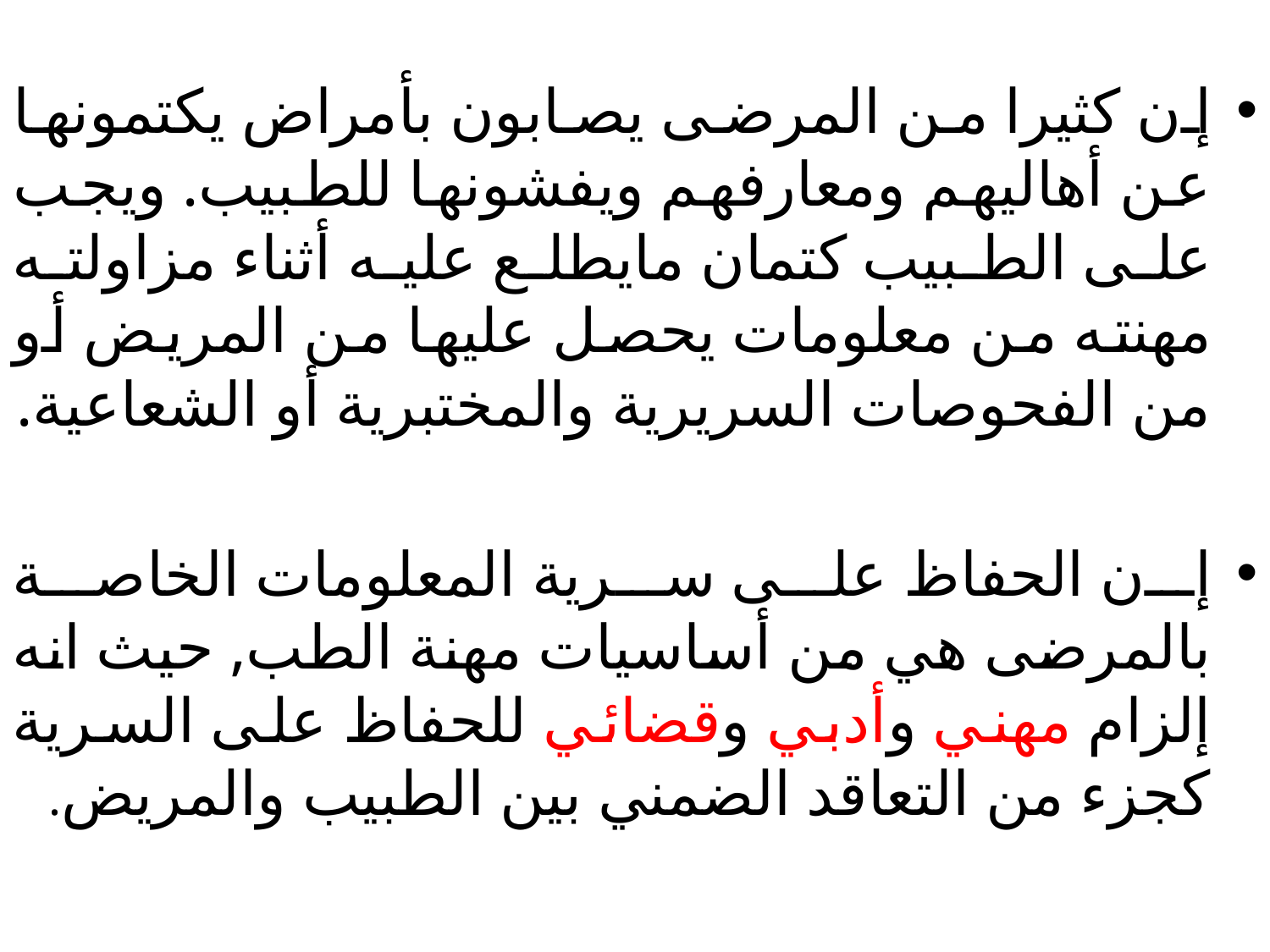

إن كثيرا من المرضى يصابون بأمراض يكتمونها عن أهاليهم ومعارفهم ويفشونها للطبيب. ويجب على الطبيب كتمان مايطلع عليه أثناء مزاولته مهنته من معلومات يحصل عليها من المريض أو من الفحوصات السريرية والمختبرية أو الشعاعية.

إن الحفاظ على سرية المعلومات الخاصة بالمرضى هي من أساسيات مهنة الطب, حيث انه إلزام مهني وأدبي وقضائي للحفاظ على السرية كجزء من التعاقد الضمني بين الطبيب والمريض.